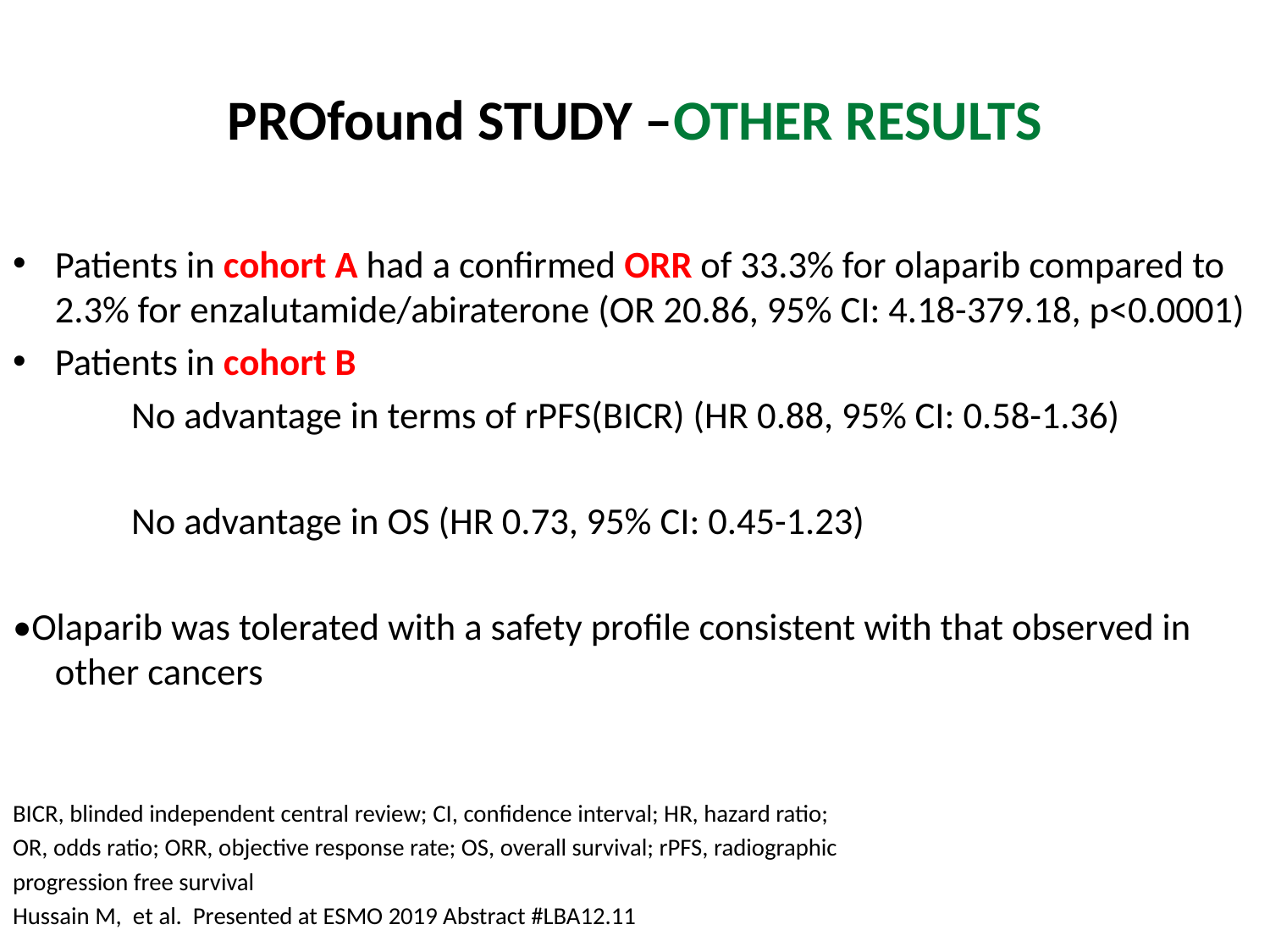

# PROfound STUDY –OTHER RESULTS

Patients in cohort A had a confirmed ORR of 33.3% for olaparib compared to 2.3% for enzalutamide/abiraterone (OR 20.86, 95% CI: 4.18-379.18, p<0.0001)
Patients in cohort B
              No advantage in terms of rPFS(BICR) (HR 0.88, 95% CI: 0.58-1.36)

              No advantage in OS (HR 0.73, 95% CI: 0.45-1.23)

•Olaparib was tolerated with a safety profile consistent with that observed in other cancers

BICR, blinded independent central review; CI, confidence interval; HR, hazard ratio;
OR, odds ratio; ORR, objective response rate; OS, overall survival; rPFS, radiographic
progression free survival
Hussain M,  et al.  Presented at ESMO 2019 Abstract #LBA12.11